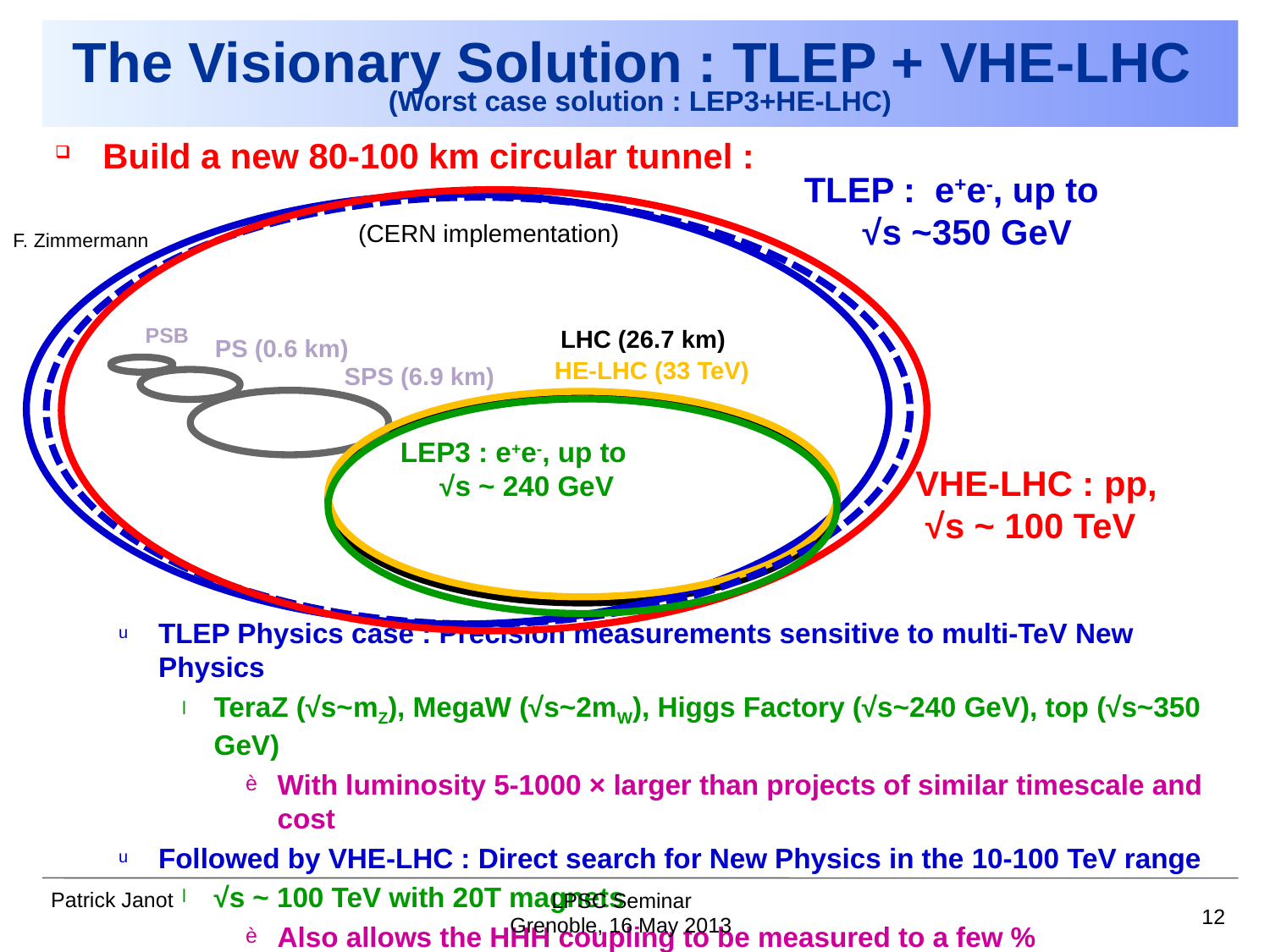

# The Visionary Solution : TLEP + VHE-LHC (Worst case solution : LEP3+HE-LHC)
Build a new 80-100 km circular tunnel :

TLEP Physics case : Precision measurements sensitive to multi-TeV New Physics
TeraZ (√s~mZ), MegaW (√s~2mW), Higgs Factory (√s~240 GeV), top (√s~350 GeV)
With luminosity 5-1000 × larger than projects of similar timescale and cost
Followed by VHE-LHC : Direct search for New Physics in the 10-100 TeV range
√s ~ 100 TeV with 20T magnets
Also allows the HHH coupling to be measured to a few %
TLEP :  e+e-, up to
      √s ~350 GeV

(CERN implementation)
F. Zimmermann
PSB
LHC (26.7 km)
PS (0.6 km)
HE-LHC (33 TeV)
SPS (6.9 km)

LEP3 : e+e-, up to
     √s ~ 240 GeV

VHE-LHC : pp,
 √s ~ 100 TeV
LPSC Seminar
12
Grenoble, 16 May 2013